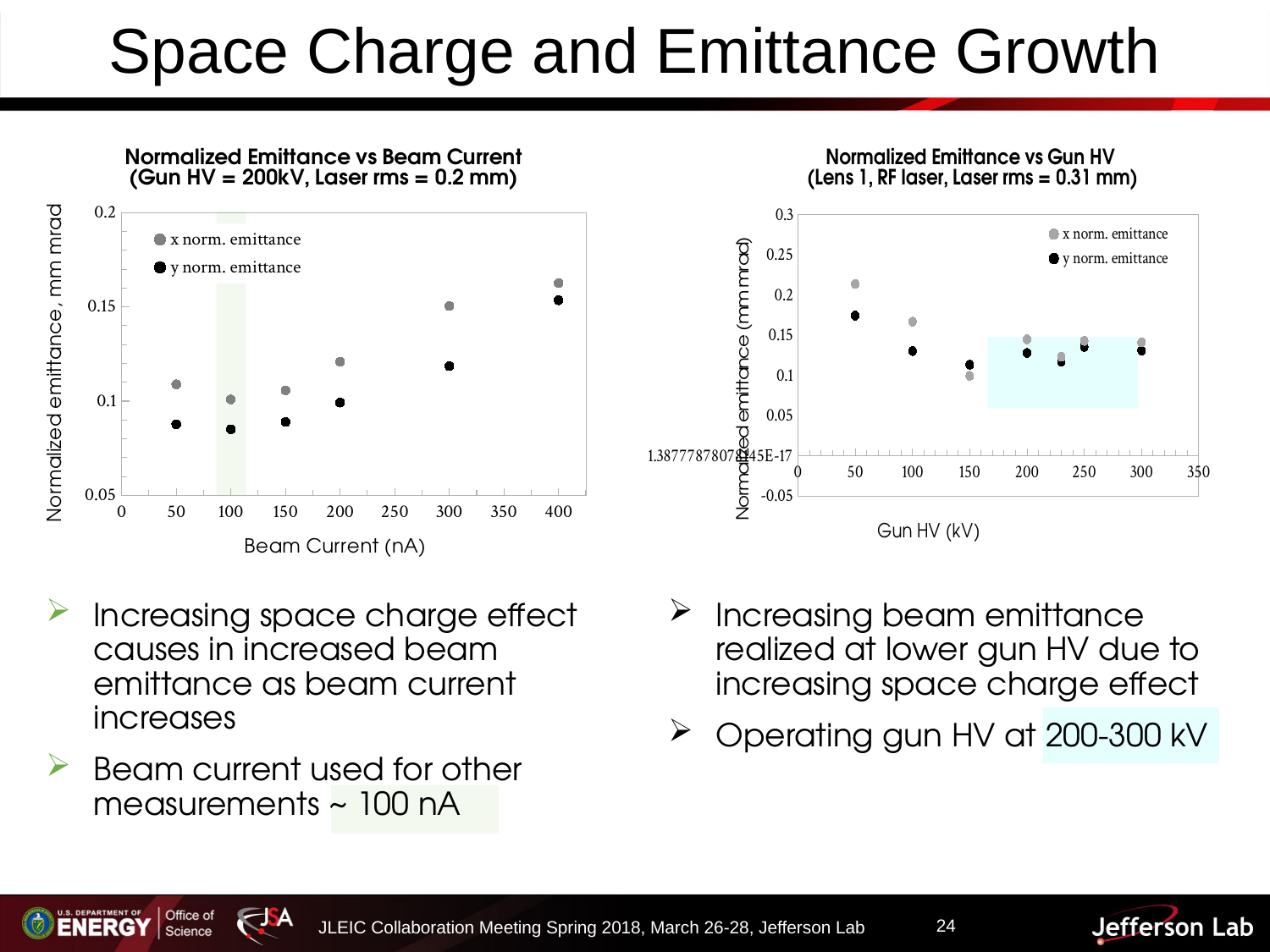

# Space Charge and Emittance Growth

### Chart: Normalized Emittance vs Beam Current (Gun HV = 200kV, Laser rms = 0.2 mm)

| Category | x norm. emittance | y norm. emittance |
|---|---|---|

### Chart: Normalized Emittance vs Gun HV (Lens 1, RF laser, Laser rms = 0.31 mm)

| Category | x norm. emittance | y norm. emittance |
|---|---|---|
Increasing space charge effect causes in increased beam emittance as beam current increases
Beam current used for other measurements ~ 100 nA
Increasing beam emittance realized at lower gun HV due to increasing space charge effect
Operating gun HV at 200-300 kV